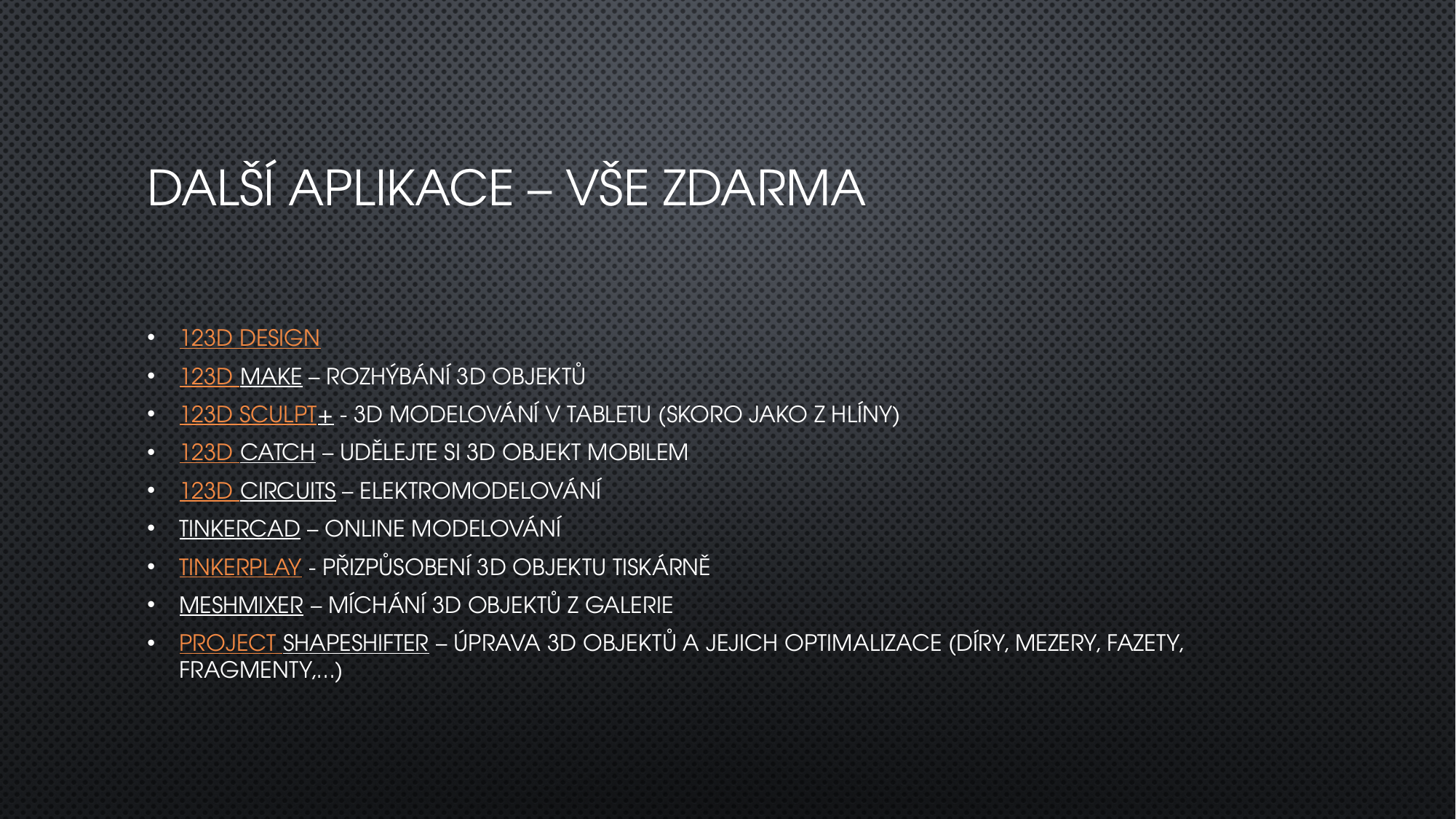

# Další aplikace – vše zdarma
123D Design
123D Make – rozhýbání 3D objektů
123D Sculpt+ - 3D modelování v tabletu (skoro jako z hlíny)
123D Catch – udělejte si 3D objekt mobilem
123D Circuits – elektromodelování
Tinkercad – online modelování
Tinkerplay - Přizpůsobení 3D objektu tiskárně
Meshmixer – míchání 3D objektů z galerie
Project Shapeshifter – Úprava 3D objektů a jejich optimalizace (díry, mezery, fazety, fragmenty,…)